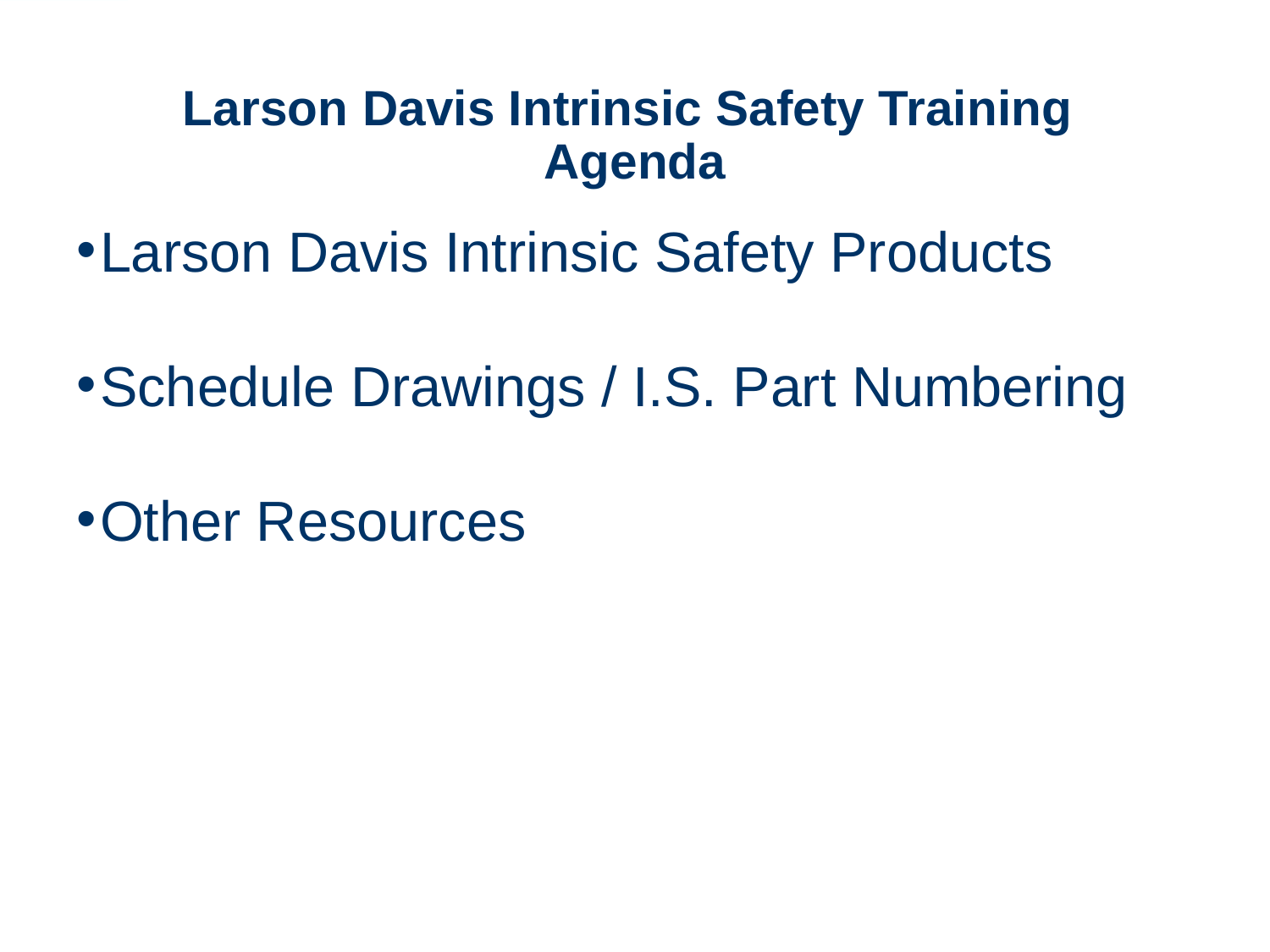

# Larson Davis Intrinsic Safety Training Agenda
Larson Davis Intrinsic Safety Products

Schedule Drawings / I.S. Part Numbering

Other Resources